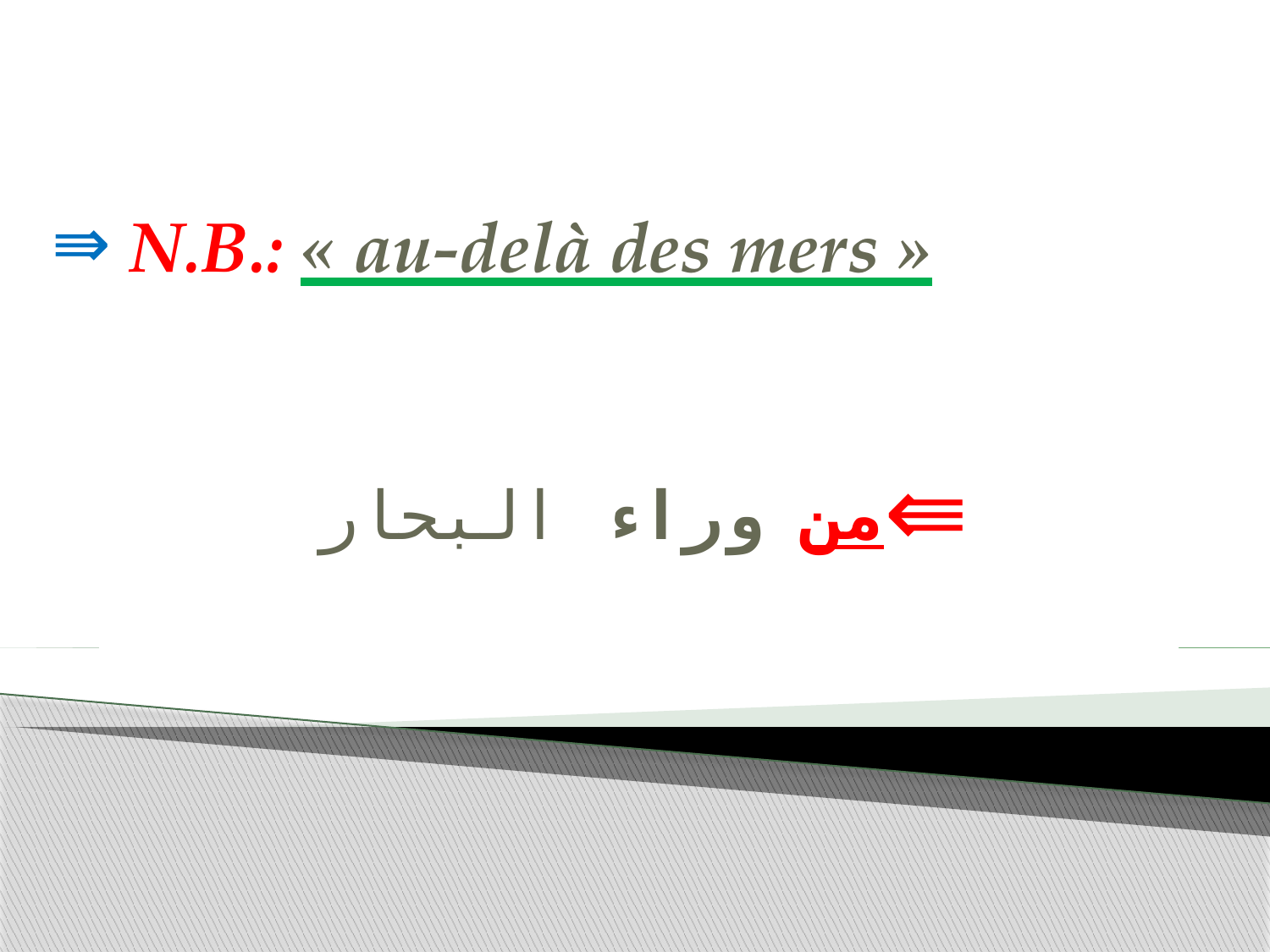

# N.B.: « au-delà des mers »
…………………………………………………
من وراء البحار